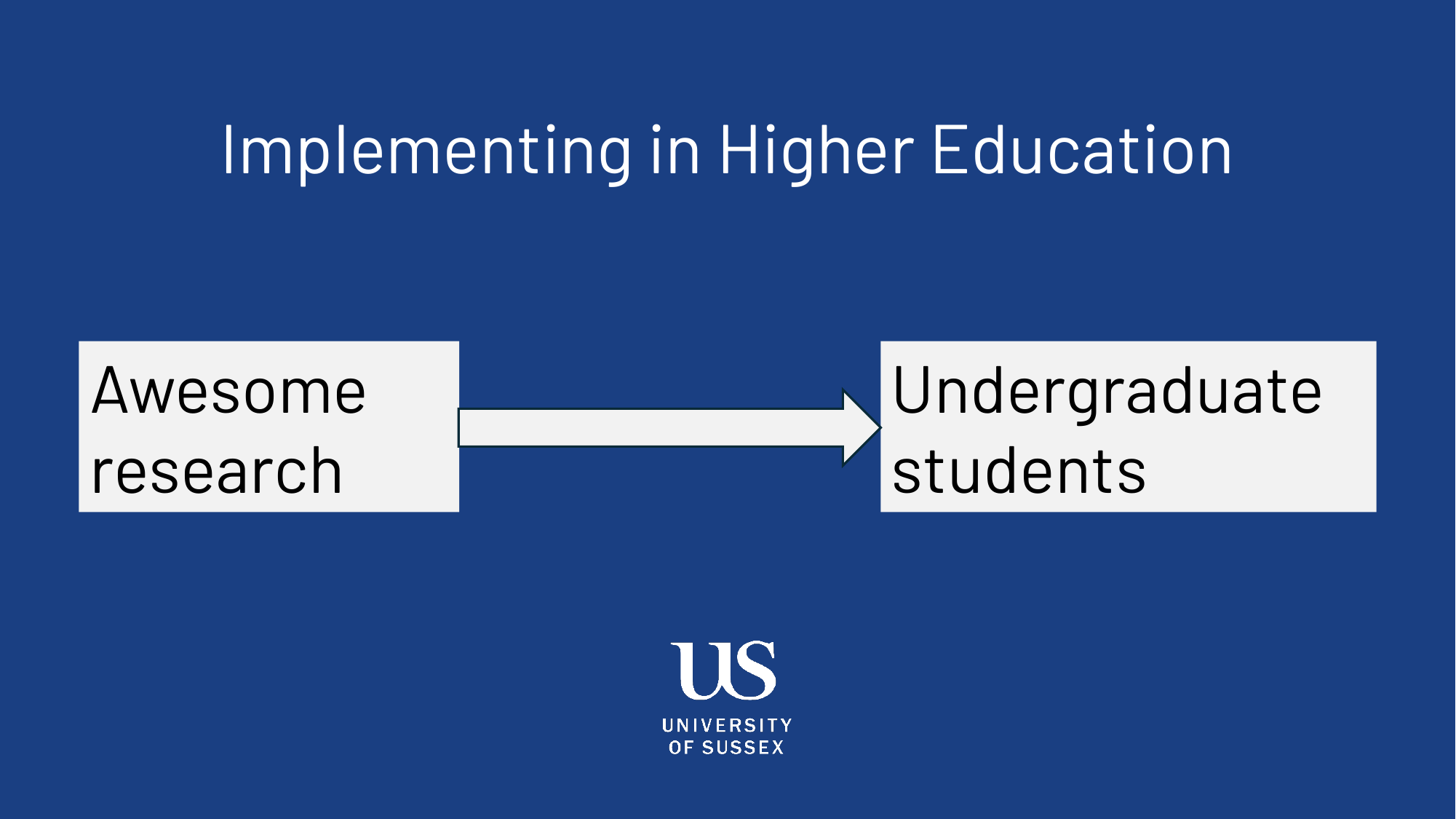

# Implementing in Higher Education
Awesome research
Undergraduate students